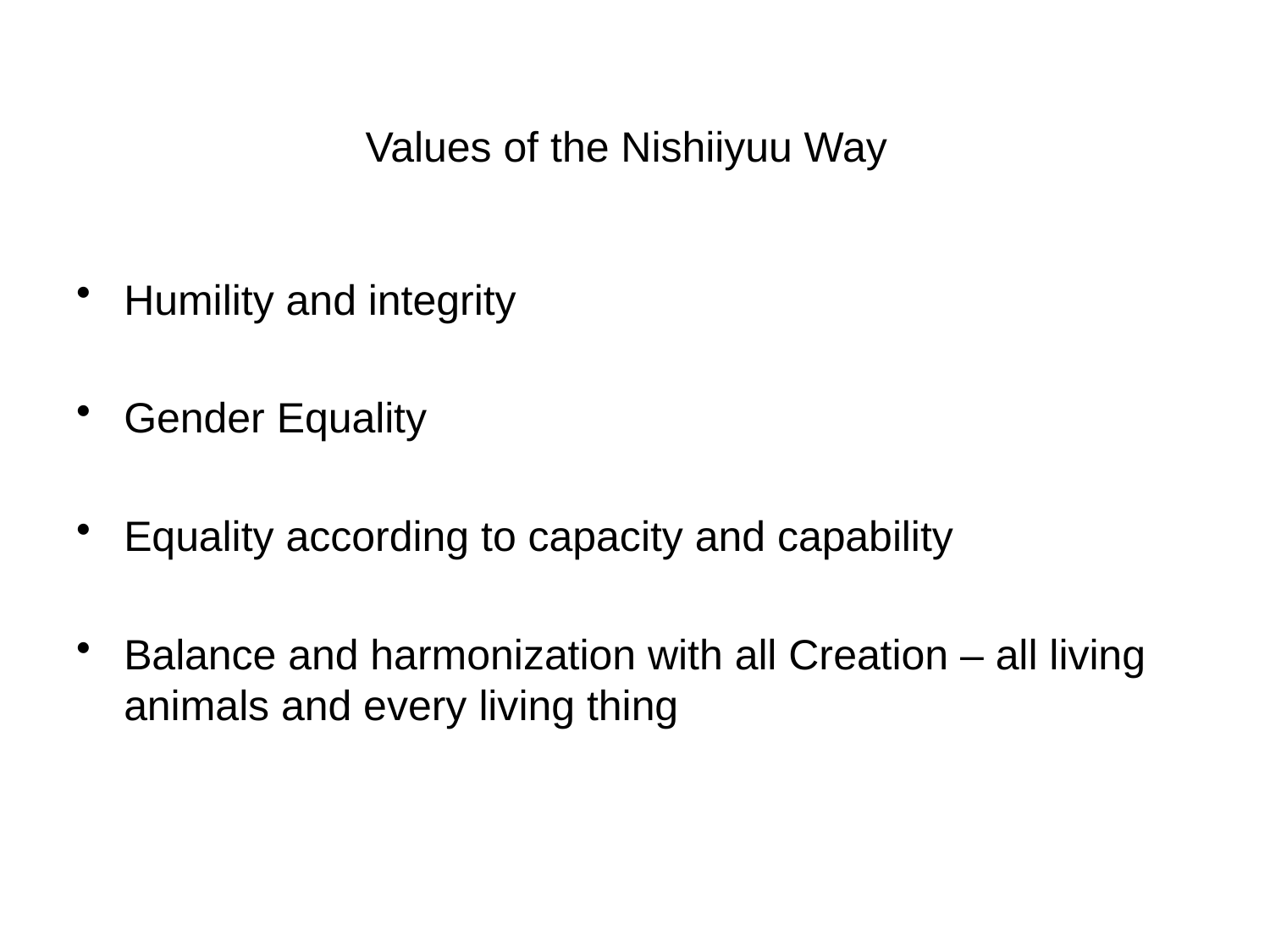

# Values of the Nishiiyuu Way
Humility and integrity

Gender Equality

Equality according to capacity and capability

Balance and harmonization with all Creation – all living animals and every living thing